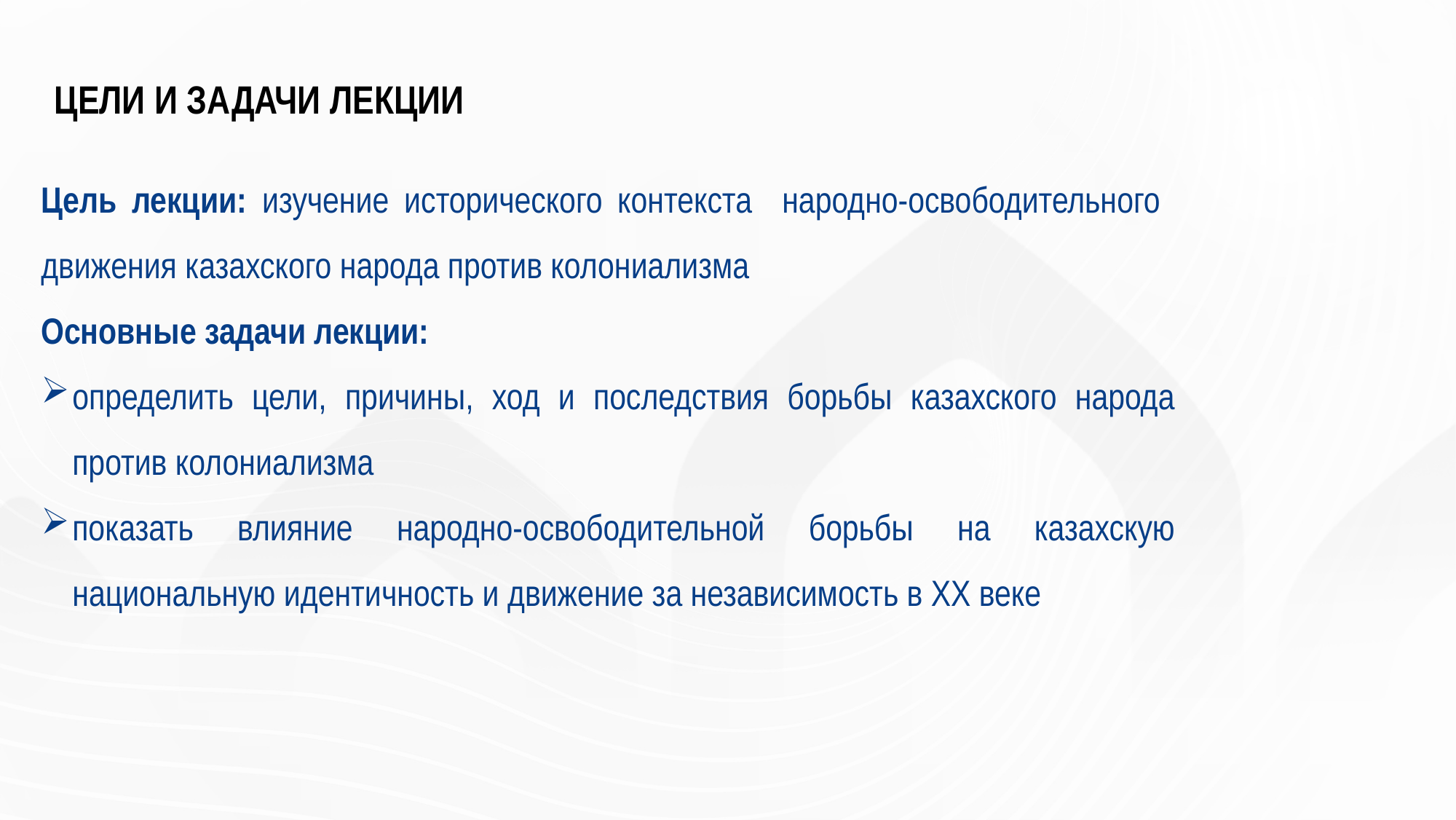

# ЦЕЛИ И ЗАДАЧИ ЛЕКЦИИ
Цель лекции: изучение исторического контекста  народно-освободительного  движения казахского народа против колониализма
Основные задачи лекции:
определить цели, причины, ход и последствия борьбы казахского народа против колониализма
показать влияние народно-освободительной борьбы на казахскую национальную идентичность и движение за независимость в XX веке